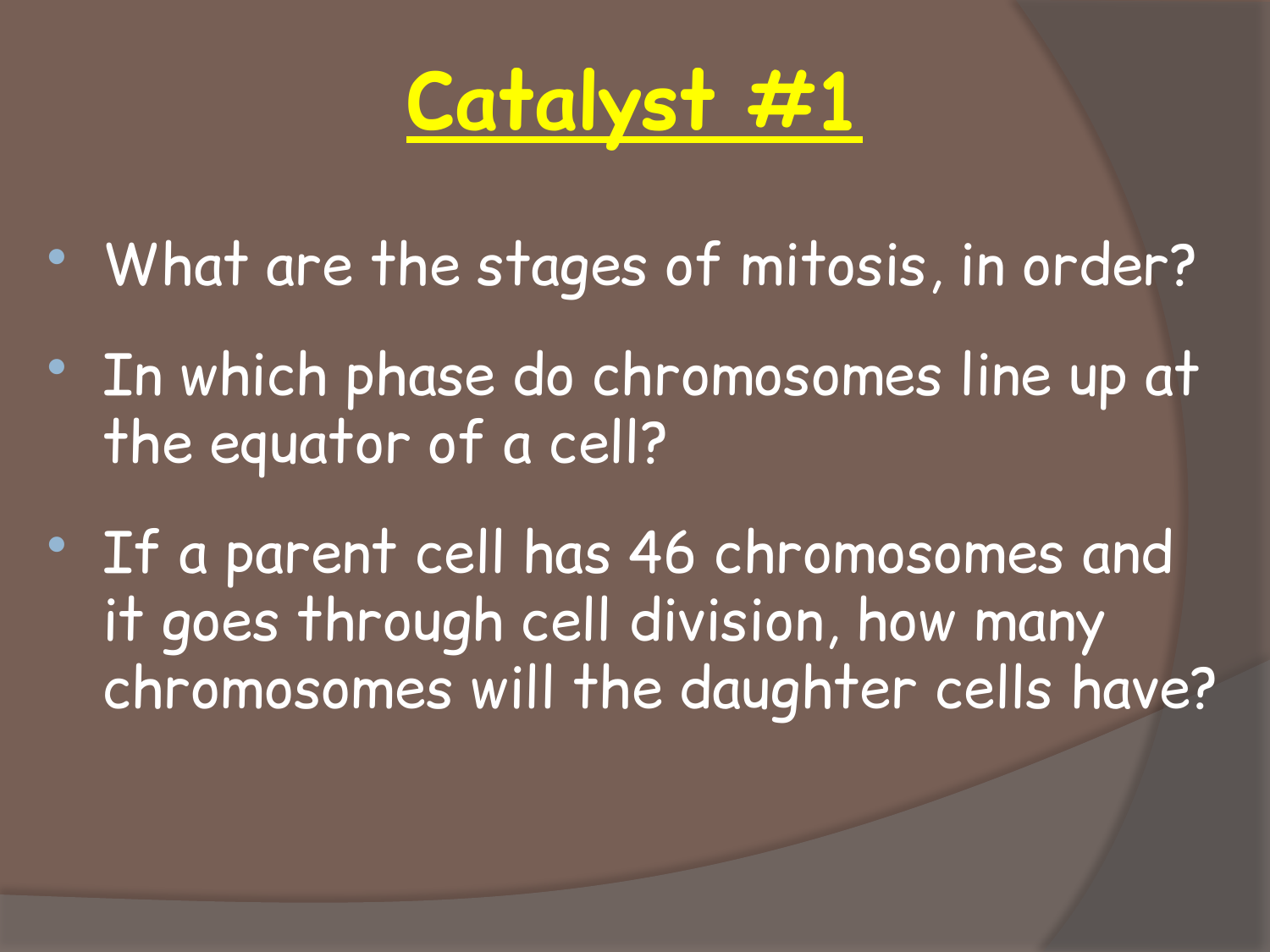

# Catalyst #1
What are the stages of mitosis, in order?
In which phase do chromosomes line up at the equator of a cell?
If a parent cell has 46 chromosomes and it goes through cell division, how many chromosomes will the daughter cells have?